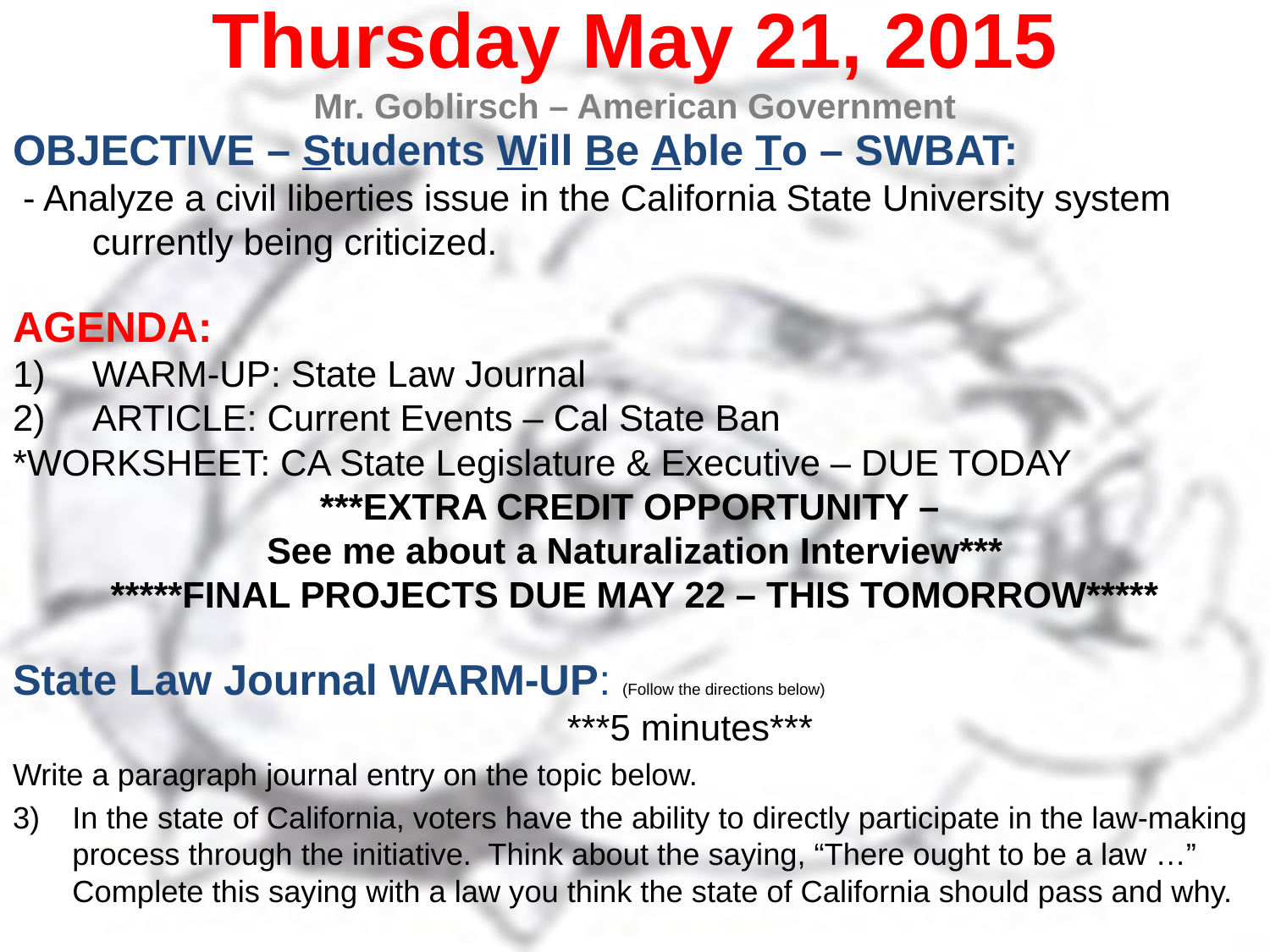

Thursday May 21, 2015
Mr. Goblirsch – American Government
OBJECTIVE – Students Will Be Able To – SWBAT:
 - Analyze a civil liberties issue in the California State University system currently being criticized.

AGENDA:
WARM-UP: State Law Journal
ARTICLE: Current Events – Cal State Ban
*WORKSHEET: CA State Legislature & Executive – DUE TODAY
***EXTRA CREDIT OPPORTUNITY –
See me about a Naturalization Interview***
*****FINAL PROJECTS DUE MAY 22 – THIS TOMORROW*****

State Law Journal WARM-UP: (Follow the directions below)
	***5 minutes***
Write a paragraph journal entry on the topic below.
In the state of California, voters have the ability to directly participate in the law-making process through the initiative.  Think about the saying, “There ought to be a law …”  Complete this saying with a law you think the state of California should pass and why.